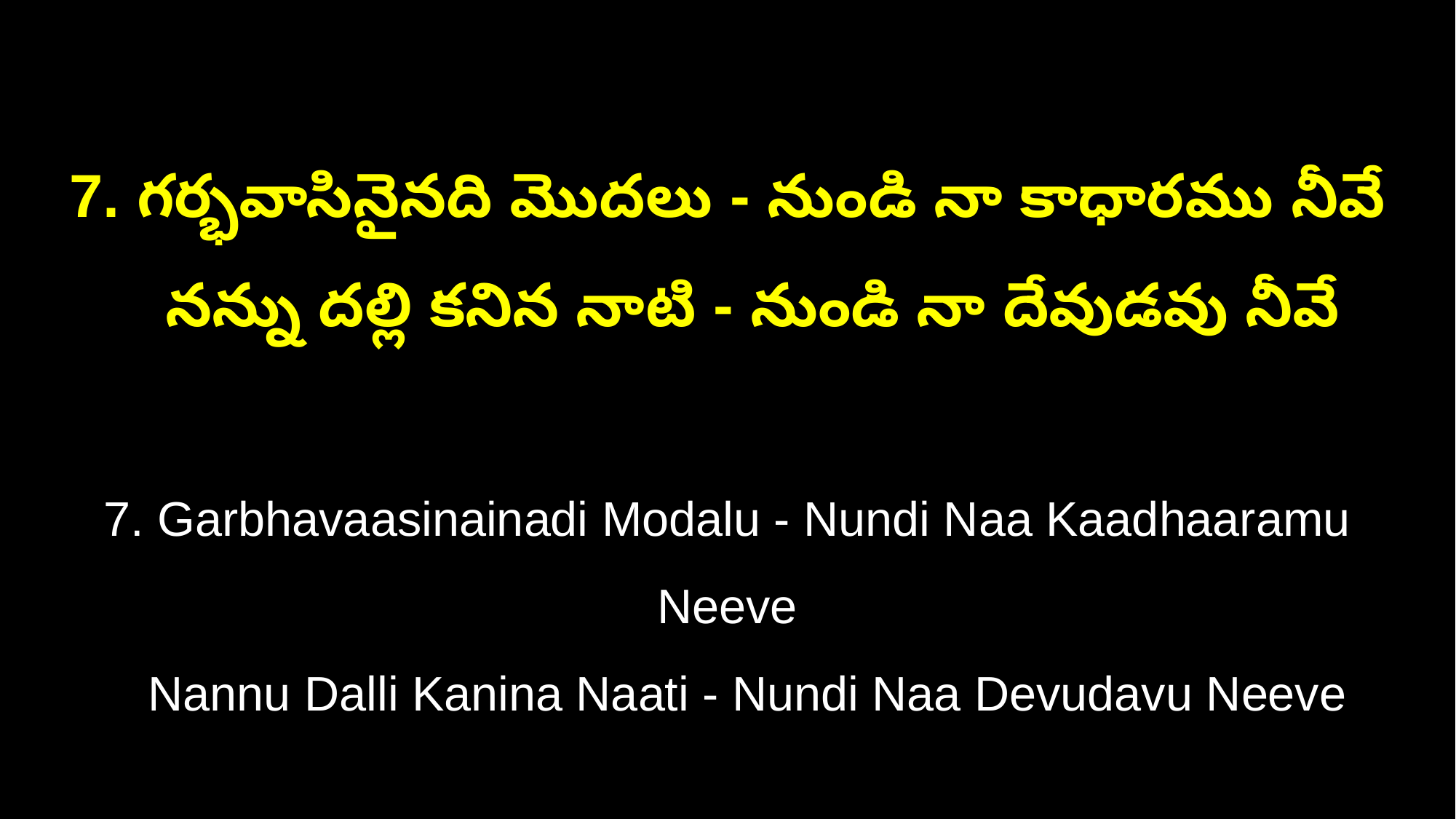

7. గర్భవాసినైనది మొదలు - నుండి నా కాధారము నీవే
   నన్ను దల్లి కనిన నాటి - నుండి నా దేవుడవు నీవే
7. Garbhavaasinainadi Modalu - Nundi Naa Kaadhaaramu Neeve
   Nannu Dalli Kanina Naati - Nundi Naa Devudavu Neeve